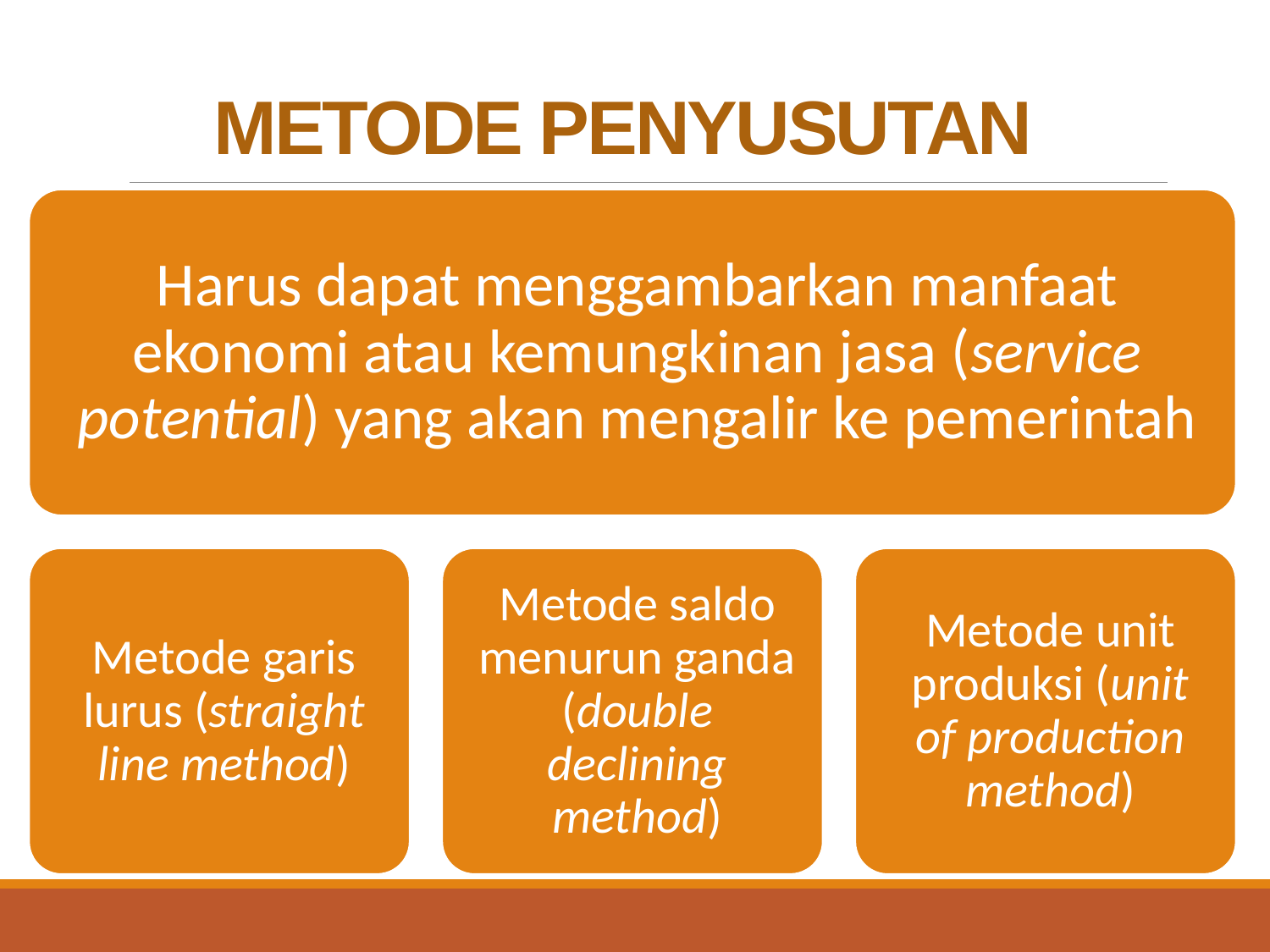

# METODE PENYUSUTAN
Harus dapat menggambarkan manfaat ekonomi atau kemungkinan jasa (service potential) yang akan mengalir ke pemerintah
Metode garis lurus (straight line method)
Metode saldo menurun ganda (double declining method)
Metode unit produksi (unit of production method)